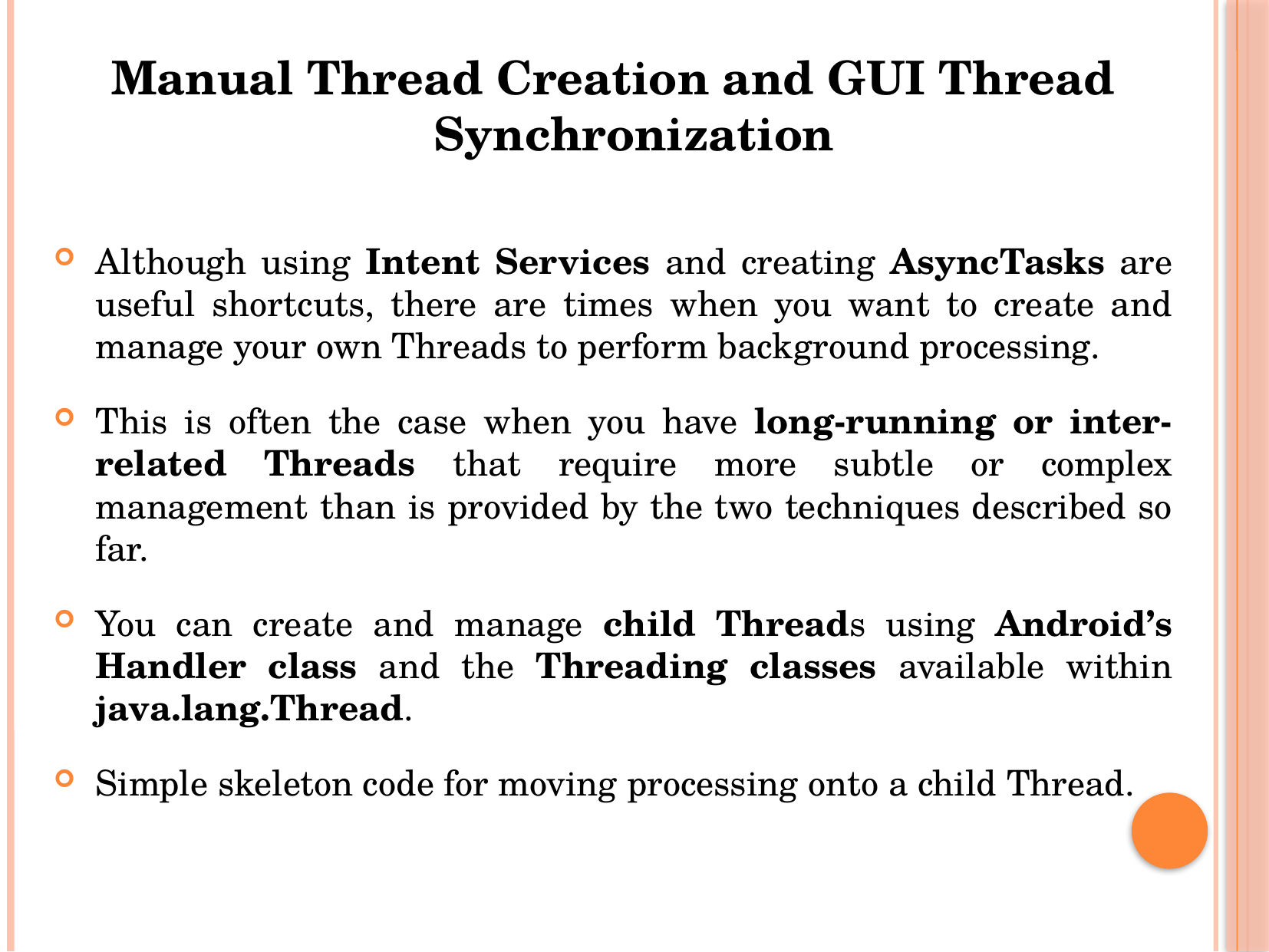

Manual Thread Creation and GUI Thread Synchronization

Although using Intent Services and creating AsyncTasks are useful shortcuts, there are times when you want to create and manage your own Threads to perform background processing.
This is often the case when you have long-running or inter-related Threads that require more subtle or complex management than is provided by the two techniques described so far.
You can create and manage child Threads using Android’s Handler class and the Threading classes available within java.lang.Thread.
Simple skeleton code for moving processing onto a child Thread.